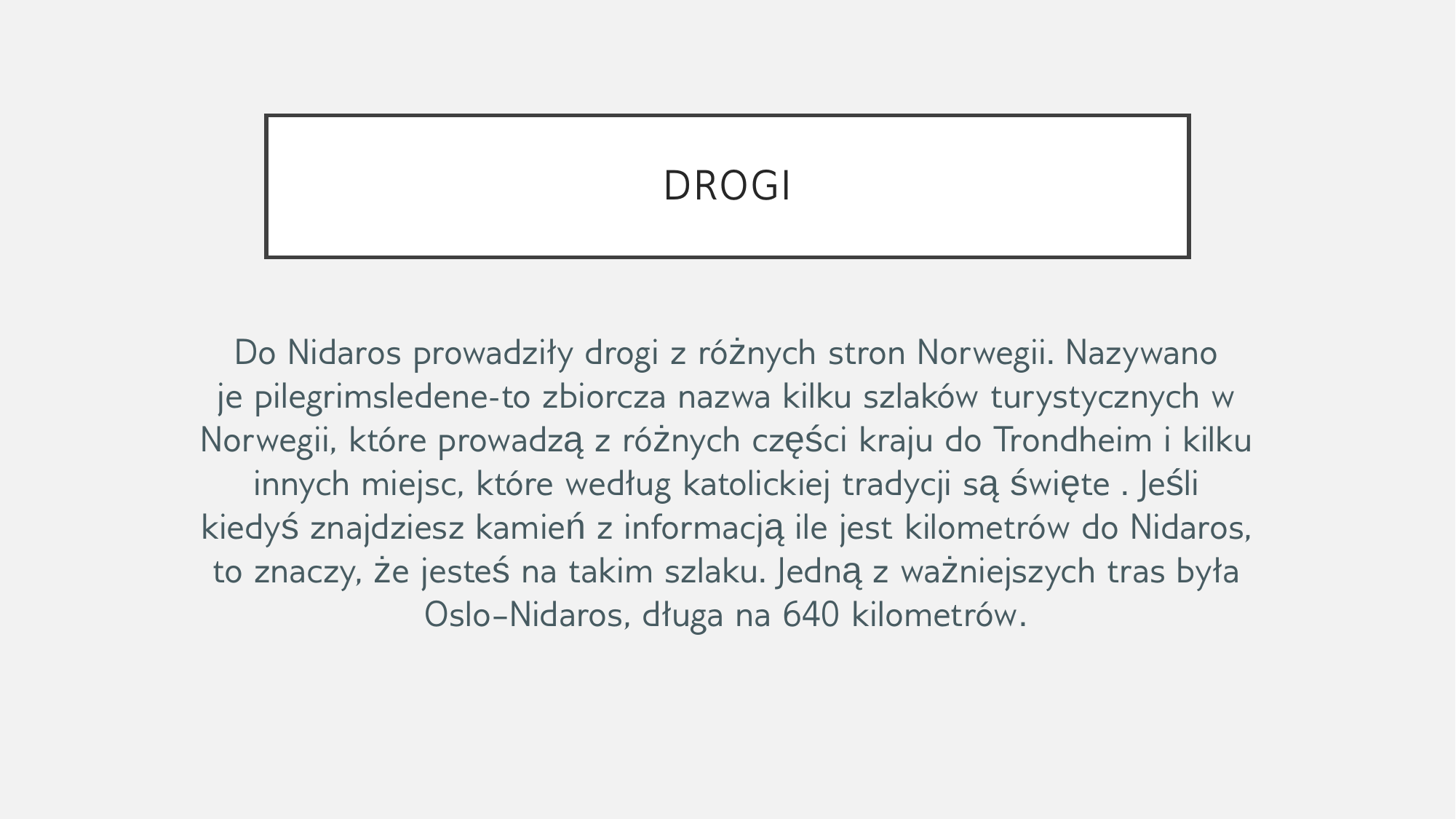

# Drogi

Do Nidaros prowadziły drogi z różnych stron Norwegii. Nazywano je pilegrimsledene-to zbiorcza nazwa kilku szlaków turystycznych w Norwegii, które prowadzą z różnych części kraju do Trondheim i kilku innych miejsc, które według katolickiej tradycji są święte . Jeśli kiedyś znajdziesz kamień z informacją ile jest kilometrów do Nidaros, to znaczy, że jesteś na takim szlaku. Jedną z ważniejszych tras była Oslo–Nidaros, długa na 640 kilometrów.